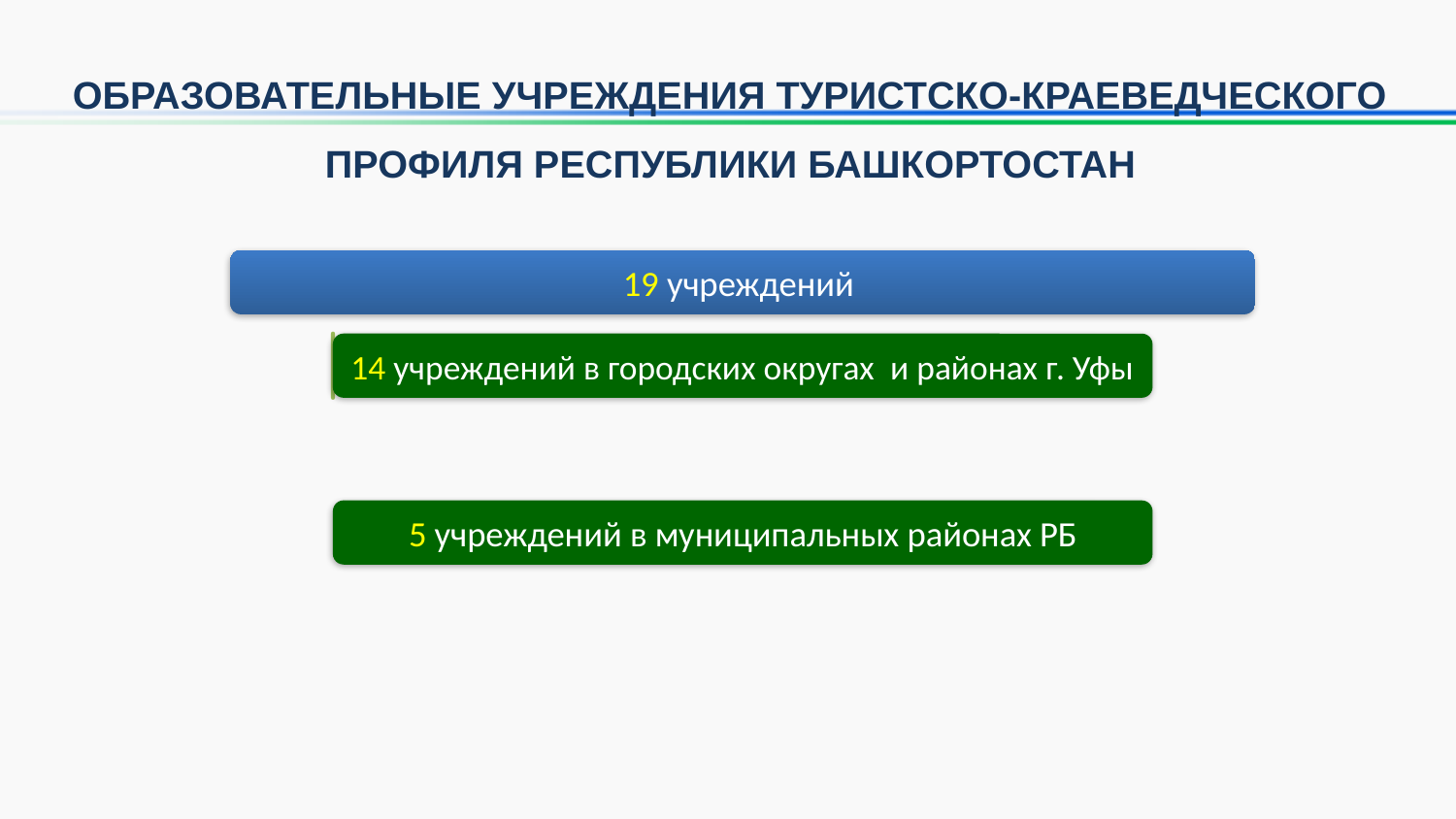

ОБРАЗОВАТЕЛЬНЫЕ УЧРЕЖДЕНИЯ ТУРИСТСКО-КРАЕВЕДЧЕСКОГО ПРОФИЛЯ РЕСПУБЛИКИ БАШКОРТОСТАН
19 учреждений
14 учреждений в городских округах  и районах г. Уфы
5 учреждений в муниципальных районах РБ